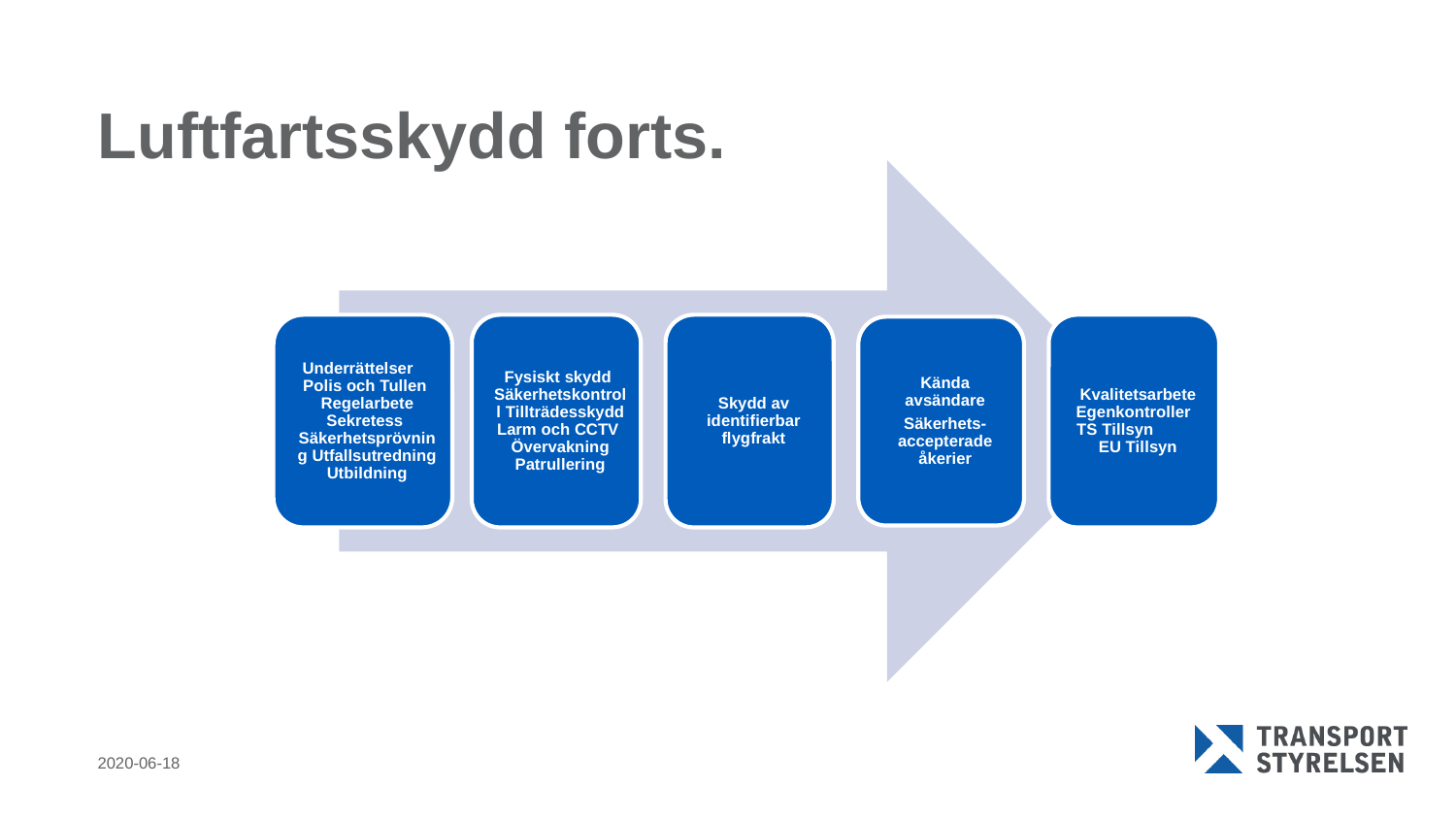

# Luftfartsskydd forts.
Underrättelser     Polis och Tullen  Regelarbete Sekretess  Säkerhetsprövning Utfallsutredning Utbildning
Fysiskt skydd  Säkerhetskontroll Tillträdesskydd Larm och CCTV  Övervakning Patrullering
Skydd av identifierbar flygfrakt
Kända avsändare
Säkerhets- accepterade åkerier
Kvalitetsarbete Egenkontroller   TS Tillsyn           EU Tillsyn
2020-06-18